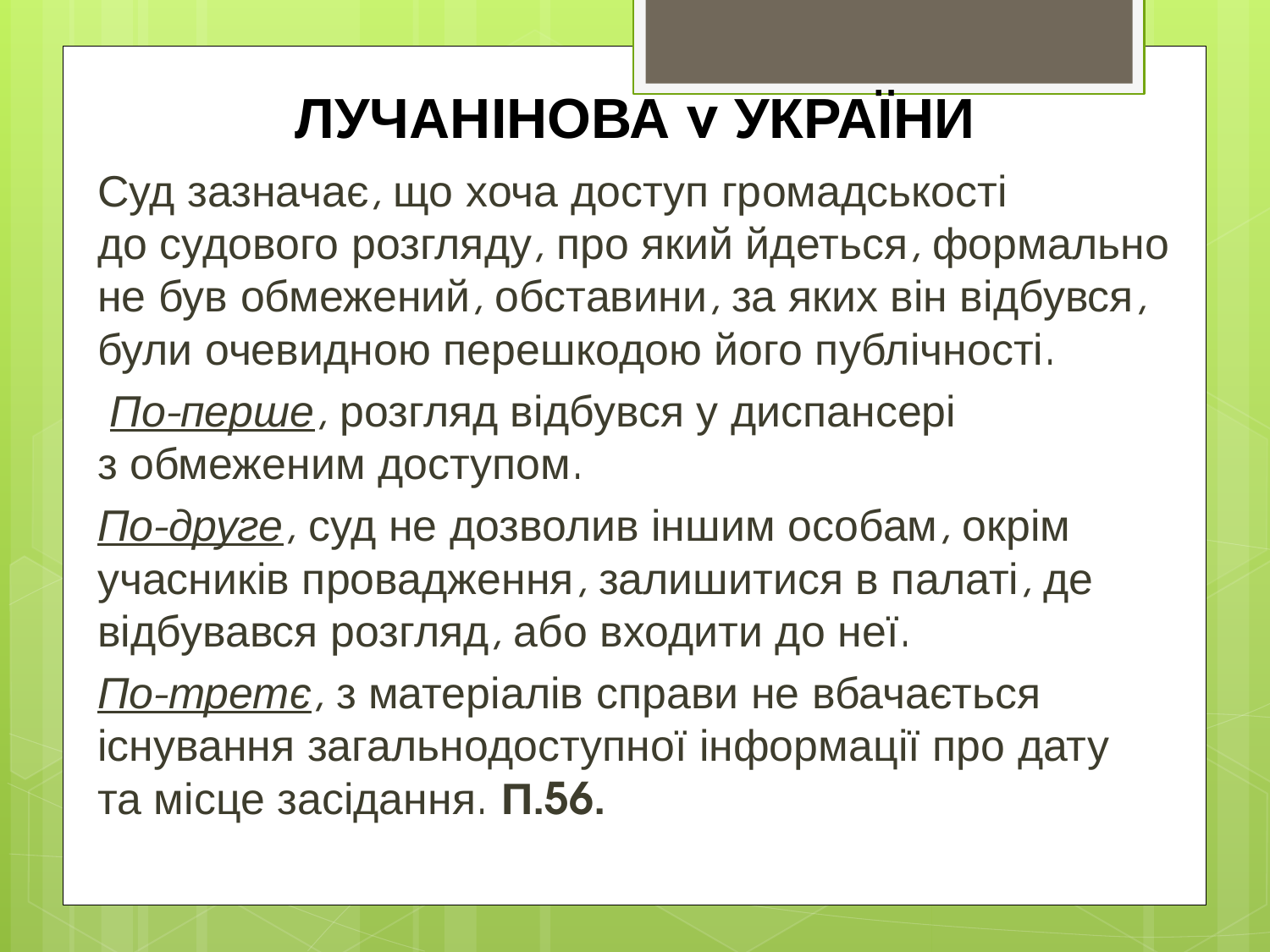

# ЛУЧАНІНОВА v УКРАЇНИ
Суд зазначає, що хоча доступ громадськості до судового розгляду, про який йдеться, формально не був обмежений, обставини, за яких він відбувся, були очевидною перешкодою його публічності.
 По-перше, розгляд відбувся у диспансері з обмеженим доступом.
По-друге, суд не дозволив іншим особам, окрім учасників провадження, залишитися в палаті, де відбувався розгляд, або входити до неї.
По-третє, з матеріалів справи не вбачається існування загальнодоступної інформації про дату та місце засідання. П.56.